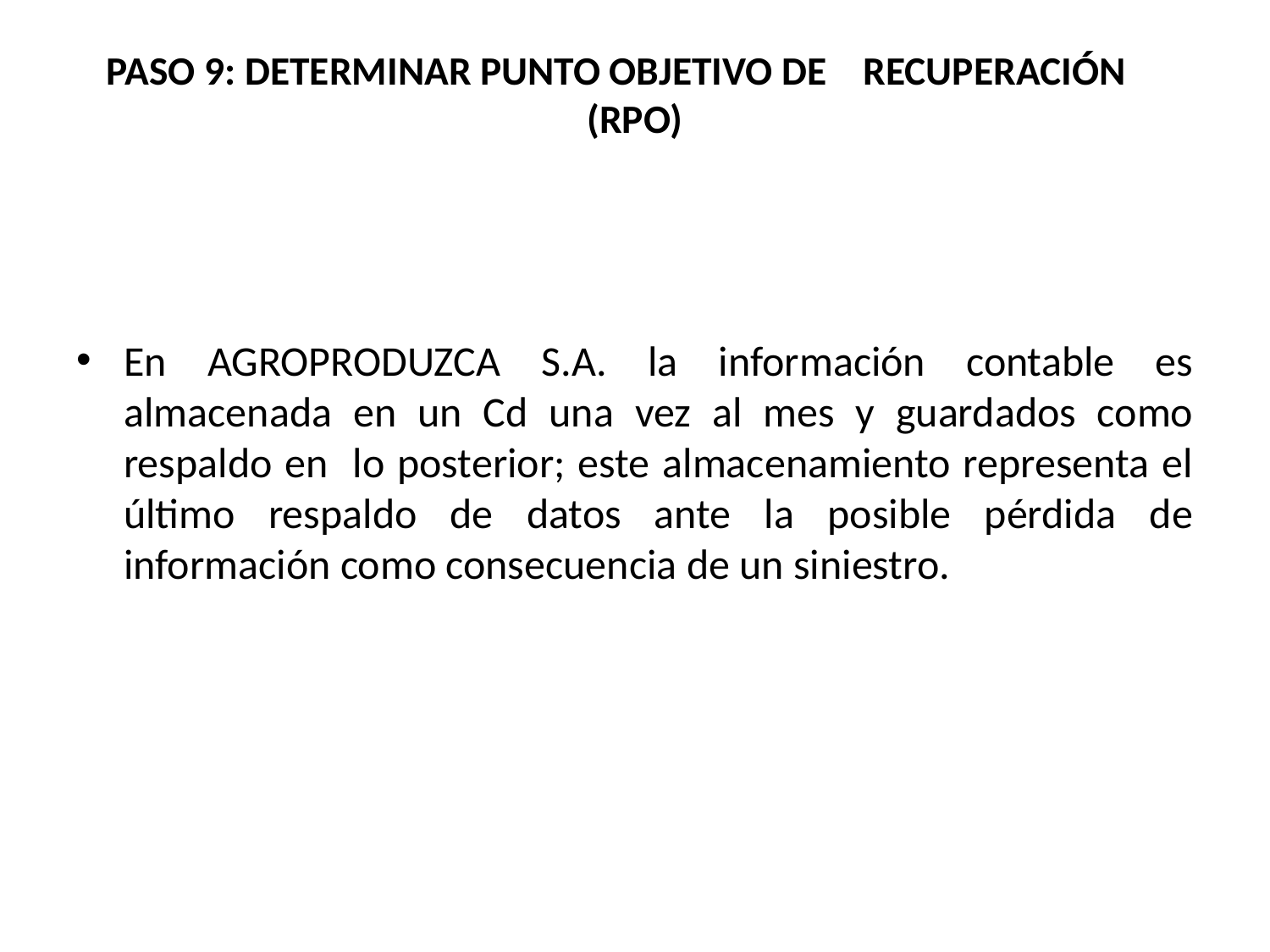

# PASO 9: DETERMINAR PUNTO OBJETIVO DE    RECUPERACIÓN     (RPO)
En AGROPRODUZCA S.A. la información contable es almacenada en un Cd una vez al mes y guardados como respaldo en  lo posterior; este almacenamiento representa el último respaldo de datos ante la posible pérdida de información como consecuencia de un siniestro.